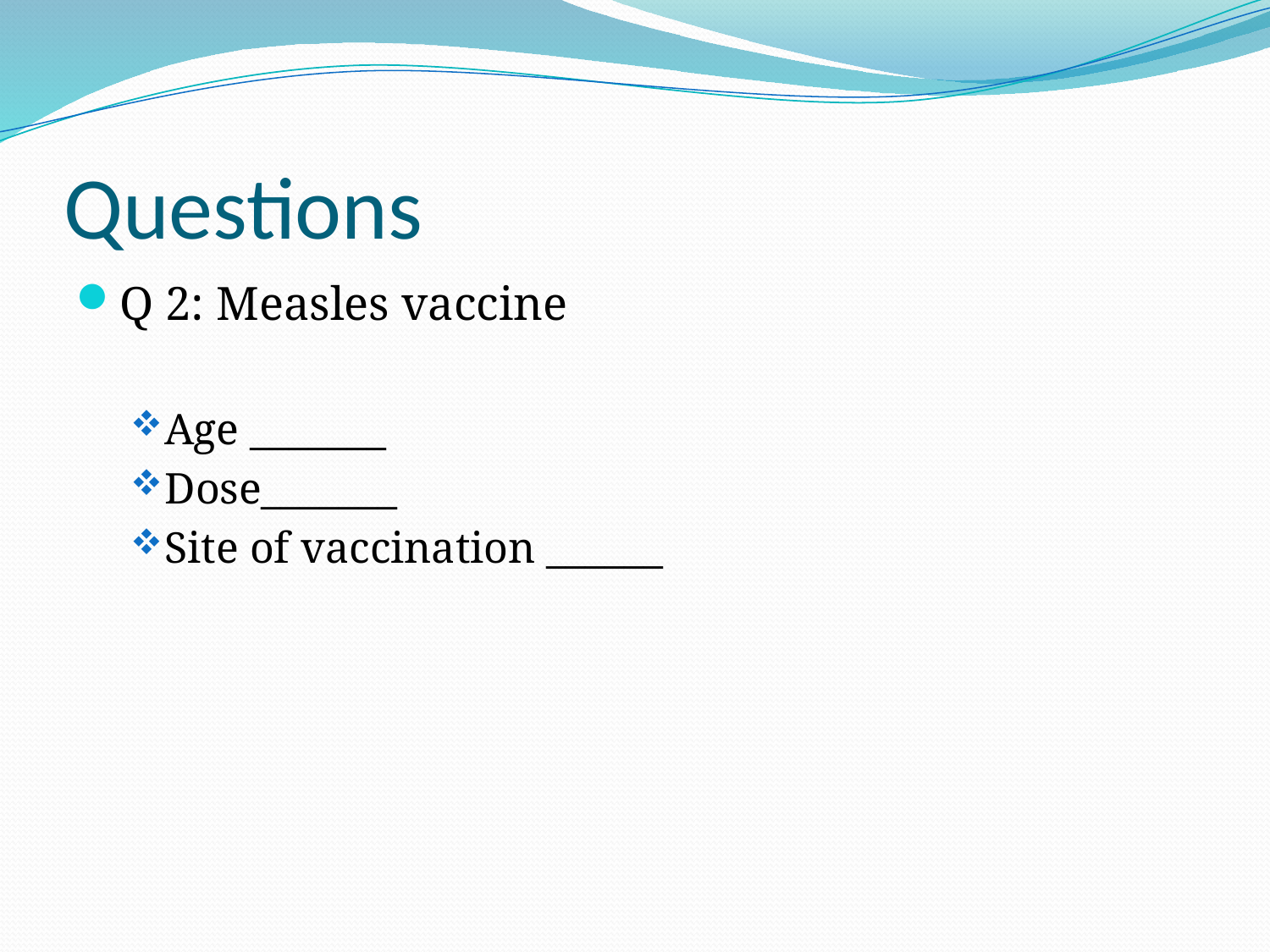

# Questions
Q 2: Measles vaccine

Age _______
Dose_______
Site of vaccination ______